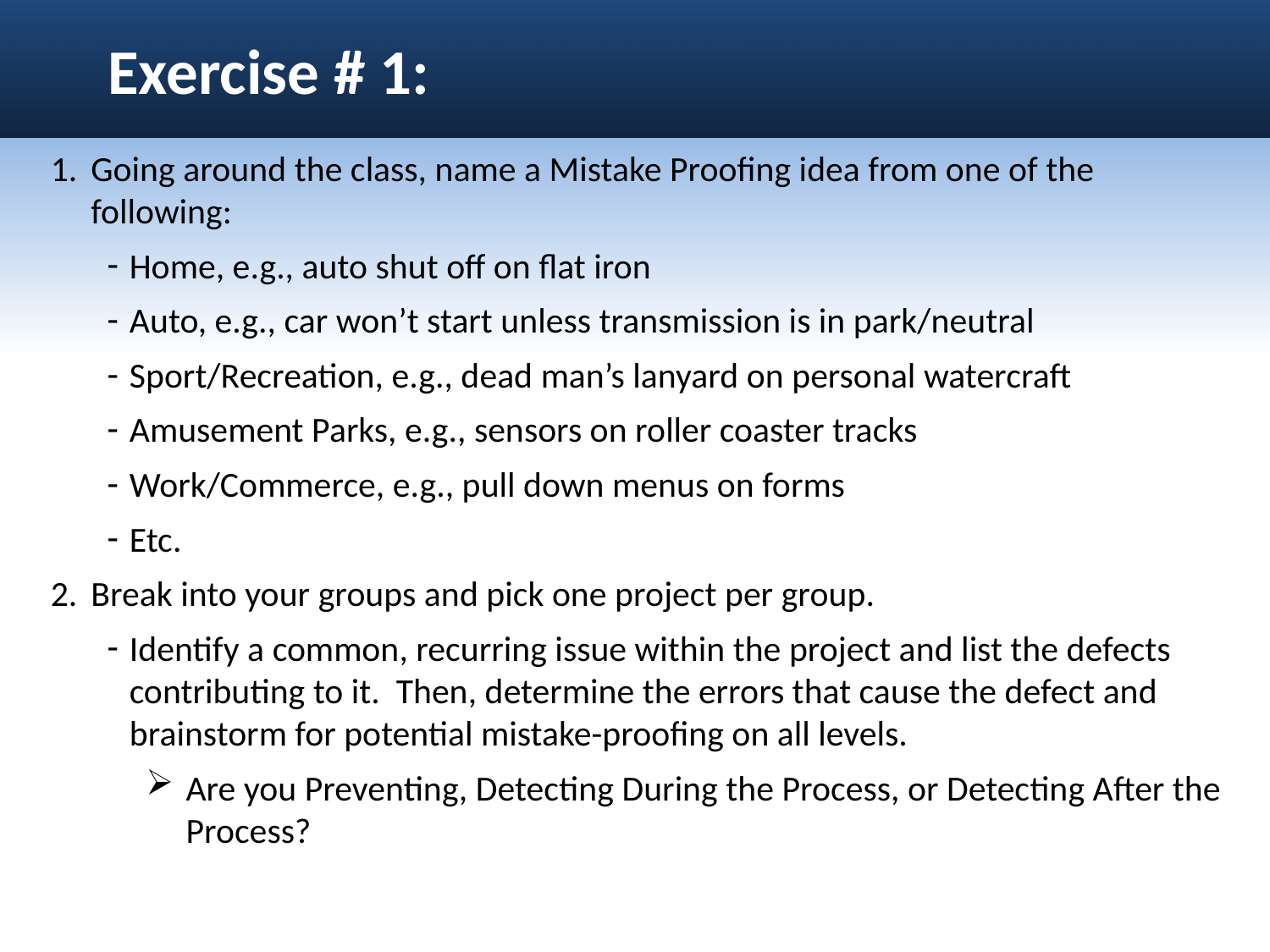

# Exercise # 1:
Going around the class, name a Mistake Proofing idea from one of the following:
Home, e.g., auto shut off on flat iron
Auto, e.g., car won’t start unless transmission is in park/neutral
Sport/Recreation, e.g., dead man’s lanyard on personal watercraft
Amusement Parks, e.g., sensors on roller coaster tracks
Work/Commerce, e.g., pull down menus on forms
Etc.
Break into your groups and pick one project per group.
Identify a common, recurring issue within the project and list the defects contributing to it.  Then, determine the errors that cause the defect and brainstorm for potential mistake-proofing on all levels.
Are you Preventing, Detecting During the Process, or Detecting After the Process?